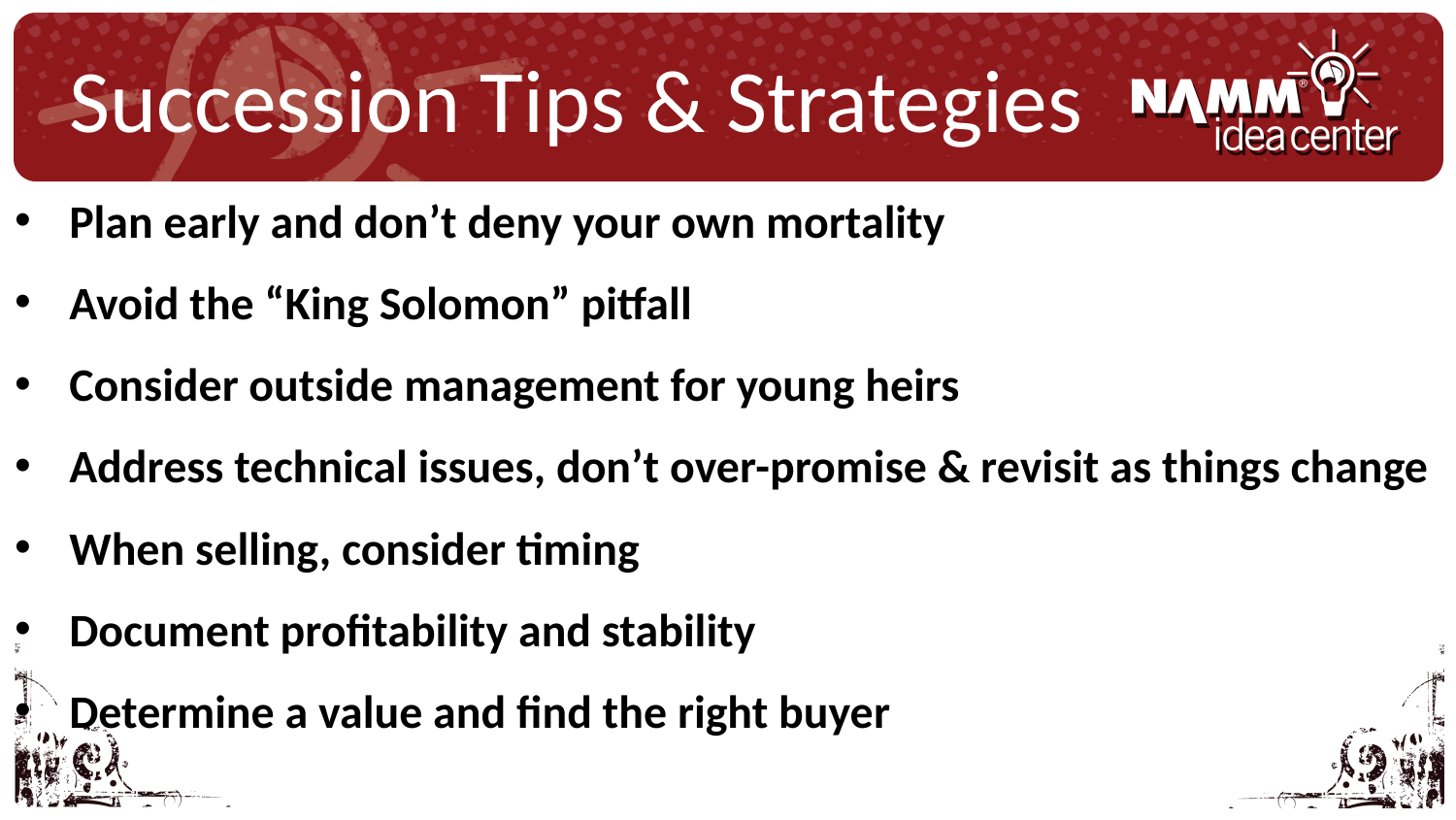

# Succession Tips & Strategies
Plan early and don’t deny your own mortality
Avoid the “King Solomon” pitfall
Consider outside management for young heirs
Address technical issues, don’t over-promise & revisit as things change
When selling, consider timing
Document profitability and stability
Determine a value and find the right buyer